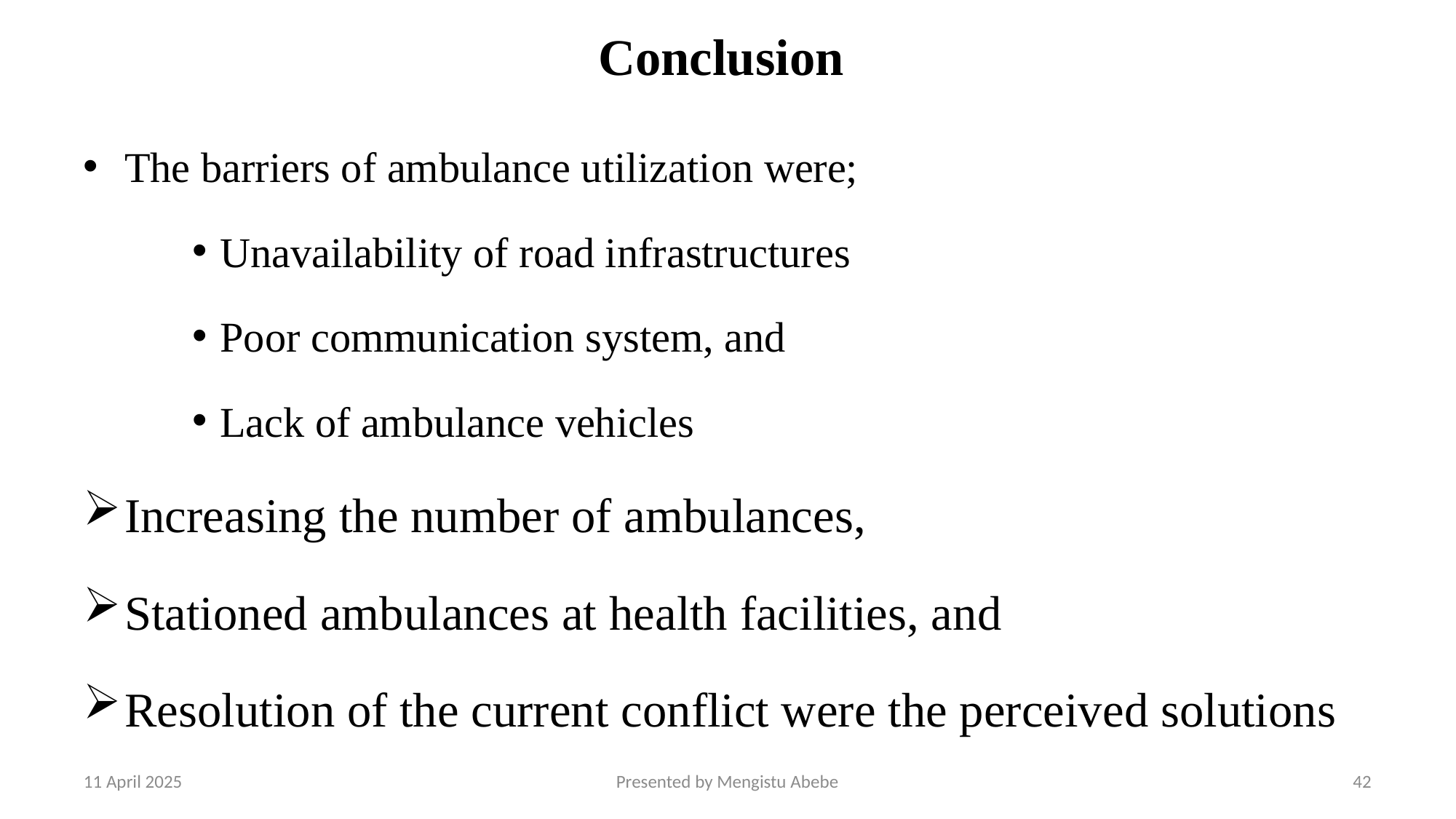

# Conclusion
The barriers of ambulance utilization were;
Unavailability of road infrastructures
Poor communication system, and
Lack of ambulance vehicles
Increasing the number of ambulances,
Stationed ambulances at health facilities, and
Resolution of the current conflict were the perceived solutions

11 April 2025
Presented by Mengistu Abebe
42